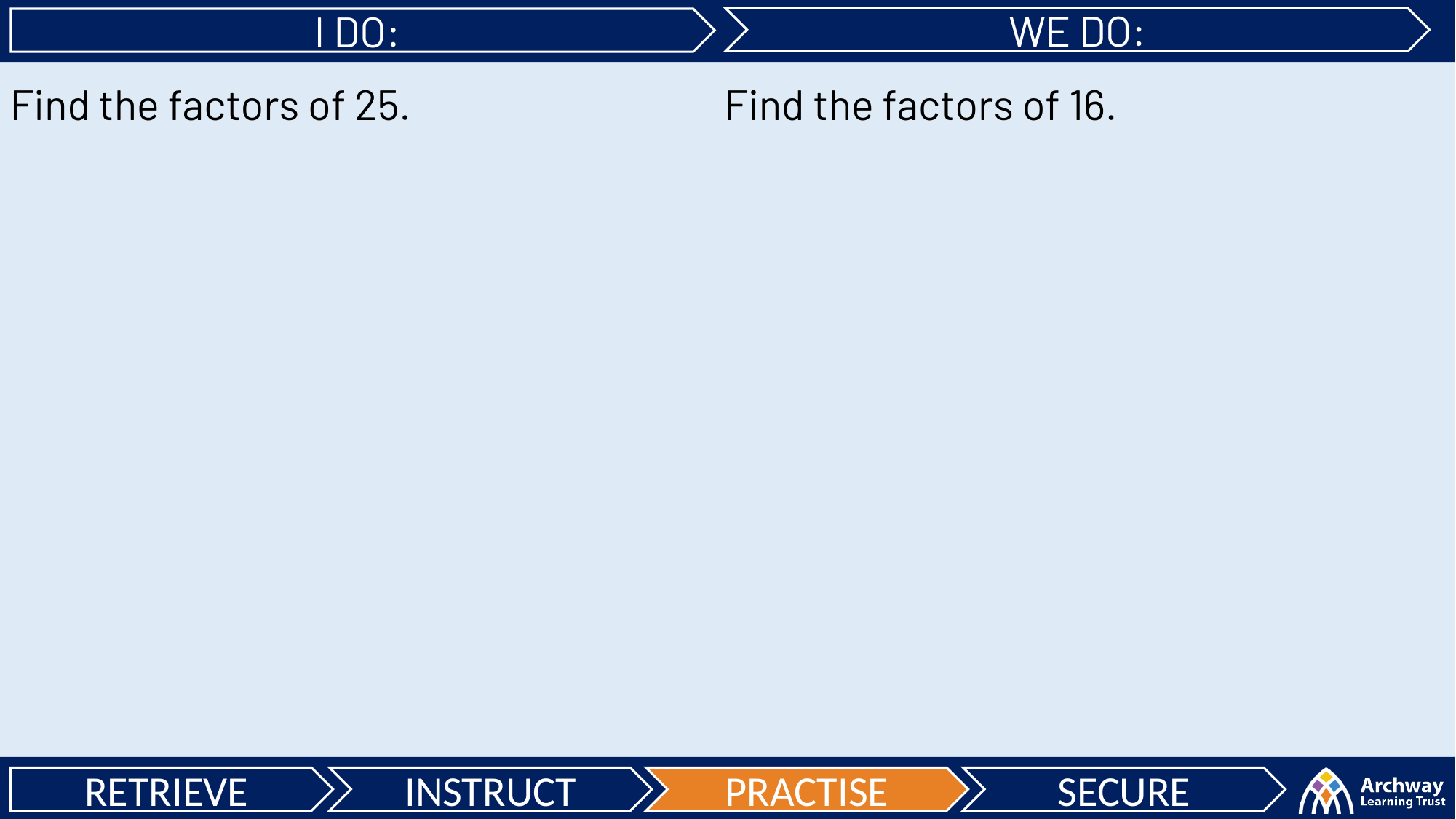

WE DO:
I DO:
Find the factors of 25.
Find the factors of 16.